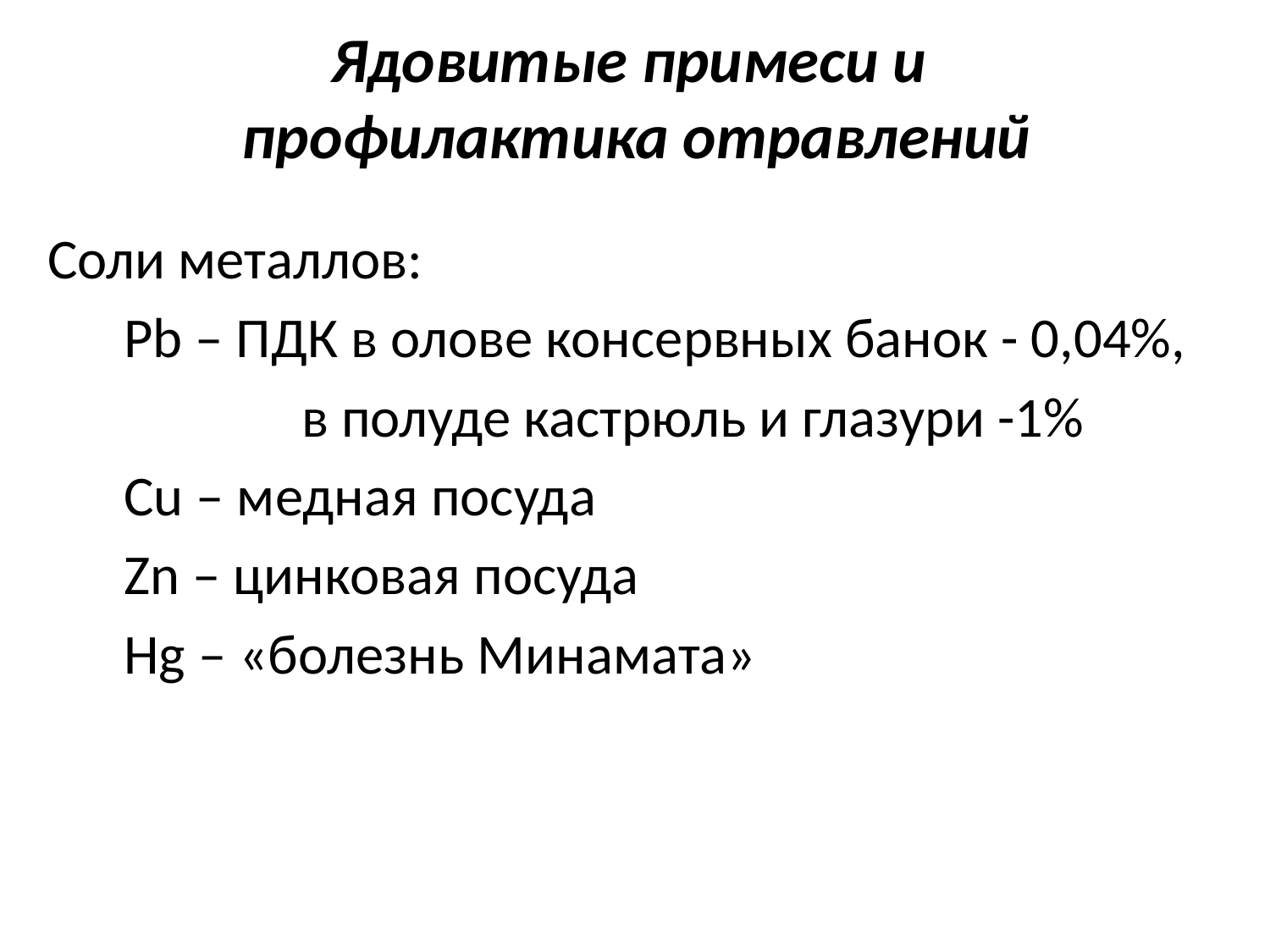

# Ядовитые примеси и профилактика отравлений
Соли металлов:
      Pb – ПДК в олове консервных банок - 0,04%,
                    в полуде кастрюль и глазури -1%
      Cu – медная посуда
      Zn – цинковая посуда
      Hg – «болезнь Минамата»